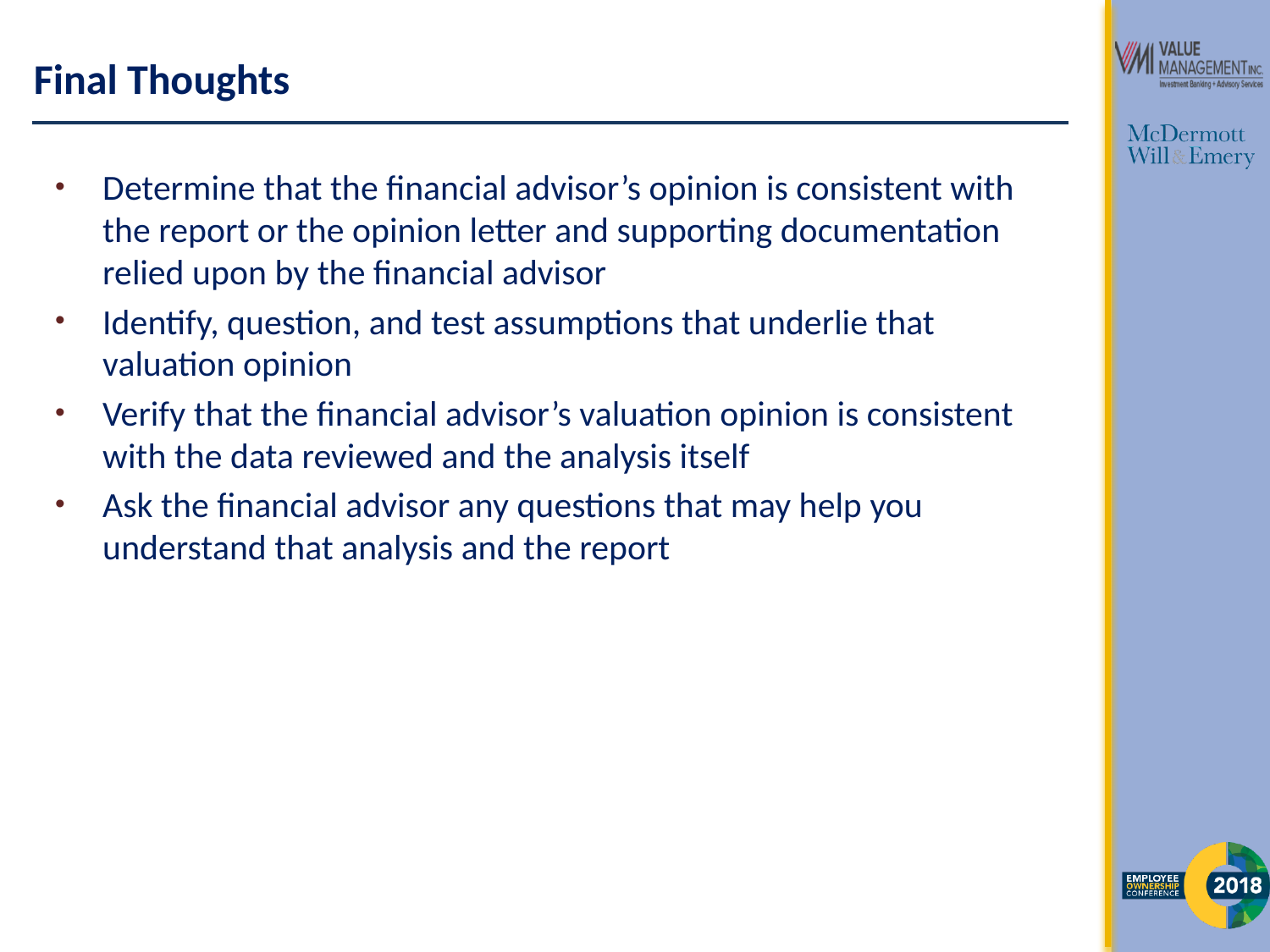

# Final Thoughts
Determine that the financial advisor’s opinion is consistent with the report or the opinion letter and supporting documentation relied upon by the financial advisor
Identify, question, and test assumptions that underlie that valuation opinion
Verify that the financial advisor’s valuation opinion is consistent with the data reviewed and the analysis itself
Ask the financial advisor any questions that may help you understand that analysis and the report